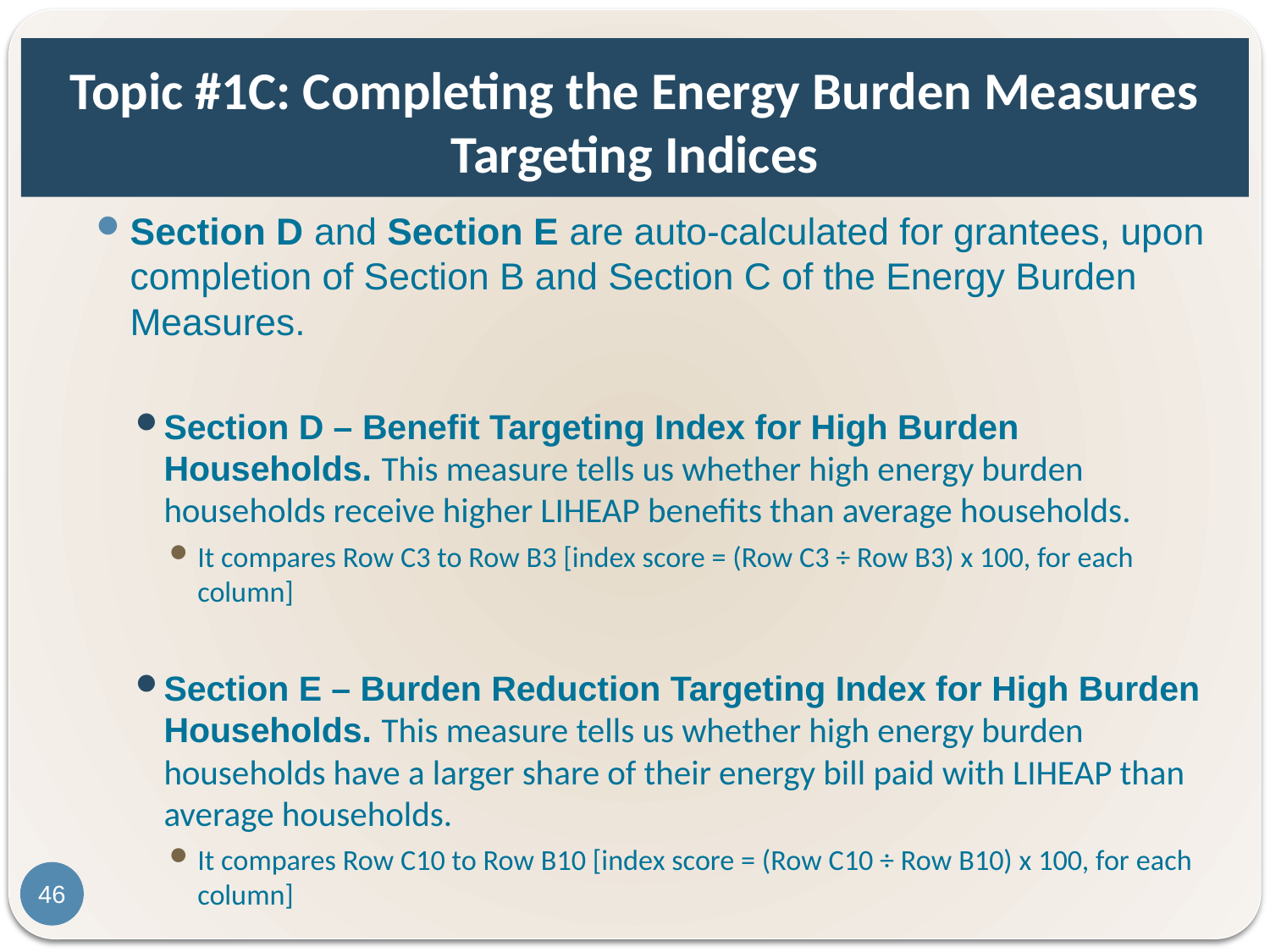

# Topic #1C: Completing the Energy Burden Measures Targeting Indices
Section D and Section E are auto-calculated for grantees, upon completion of Section B and Section C of the Energy Burden Measures.

Section D – Benefit Targeting Index for High Burden Households. This measure tells us whether high energy burden households receive higher LIHEAP benefits than average households.
It compares Row C3 to Row B3 [index score = (Row C3 ÷ Row B3) x 100, for each column]

Section E – Burden Reduction Targeting Index for High Burden Households. This measure tells us whether high energy burden households have a larger share of their energy bill paid with LIHEAP than average households.
It compares Row C10 to Row B10 [index score = (Row C10 ÷ Row B10) x 100, for each column]

46